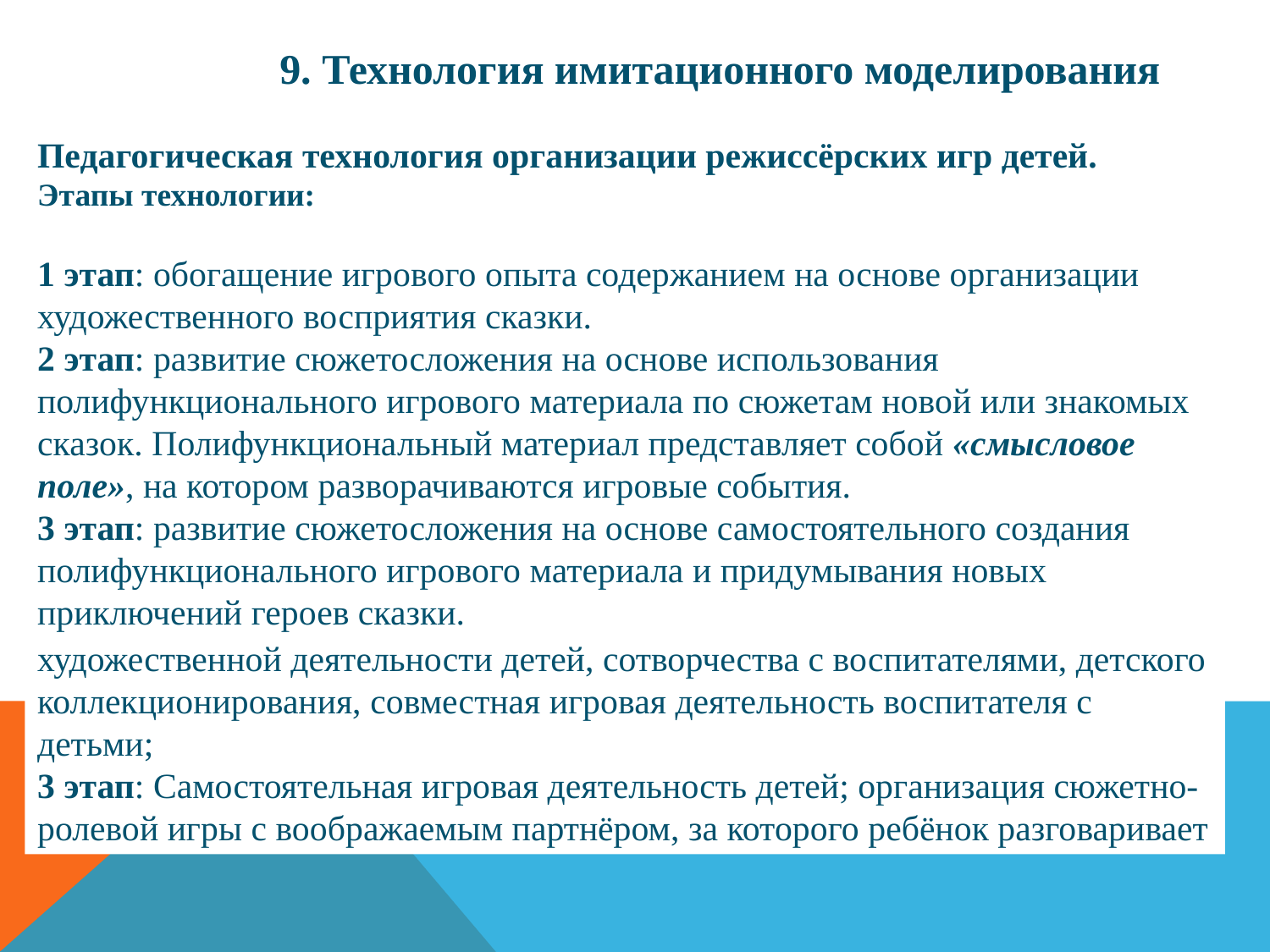

9. Технология имитационного моделирования
Педагогическая технология организации сюжетно-ролевых игр
Тематика сюжетно-ролевых игр связана с социальной действительностью.
Этапы технологии:

1этап: Обогащение представлений о той сфере действительности, которую ребёнок будет отражать в игре (наблюдения, рассказы, беседы о впечатлениях). Важно знакомить ребёнка с людьми, их деятельностью, отношениями.
2этап: Организация сюжетно-ролевой игры ( «игра в подготовку к игре»).
Определение ситуации взаимодействия людей, придумывание и сочинение событий, хода их развития в соответствии с темой игры; Создание предметно-игровой среды на основе организации продуктивной и художественной деятельности детей, сотворчества с воспитателями, детского коллекционирования, совместная игровая деятельность воспитателя с детьми;
3 этап: Самостоятельная игровая деятельность детей; организация сюжетно-ролевой игры с воображаемым партнёром, за которого ребёнок разговаривает
Педагогическая технология организации режиссёрских игр детей.
Этапы технологии:

1 этап: обогащение игрового опыта содержанием на основе организации художественного восприятия сказки.
2 этап: развитие сюжетосложения на основе использования полифункционального игрового материала по сюжетам новой или знакомых сказок. Полифункциональный материал представляет собой «смысловое поле», на котором разворачиваются игровые события.
3 этап: развитие сюжетосложения на основе самостоятельного создания полифункционального игрового материала и придумывания новых приключений героев сказки.